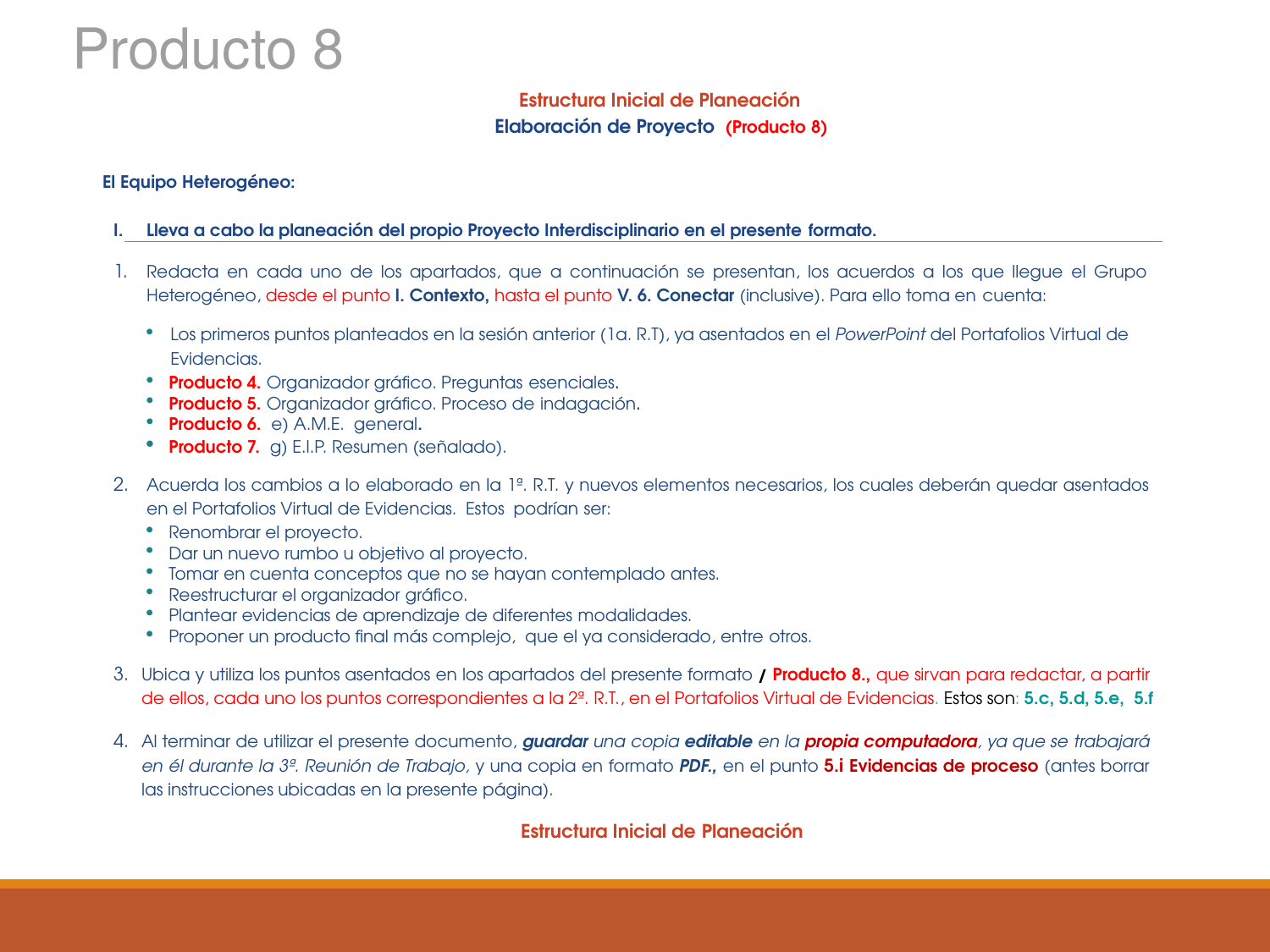

Producto 8
Estructura Inicial de Planeación  Elaboración de Proyecto  (Producto 8)
El Equipo Heterogéneo:

Lleva a cabo la planeación del propio Proyecto Interdisciplinario en el presente formato.
Redacta en cada uno de los apartados, que a continuación se presentan, los acuerdos a los que llegue el Grupo  Heterogéneo, desde el punto I. Contexto, hasta el punto V. 6. Conectar (inclusive). Para ello toma en cuenta:
Los primeros puntos planteados en la sesión anterior (1a. R.T), ya asentados en el PowerPoint del Portafolios Virtual de  Evidencias.
Producto 4. Organizador gráfico. Preguntas esenciales.
Producto 5. Organizador gráfico. Proceso de indagación.
Producto 6.  e) A.M.E.  general.
Producto 7.  g) E.I.P. Resumen (señalado).
Acuerda los cambios a lo elaborado en la 1ª. R.T. y nuevos elementos necesarios, los cuales deberán quedar asentados  en el Portafolios Virtual de Evidencias.  Estos  podrían ser:
Renombrar el proyecto.
Dar un nuevo rumbo u objetivo al proyecto.
Tomar en cuenta conceptos que no se hayan contemplado antes.
Reestructurar el organizador gráfico.
Plantear evidencias de aprendizaje de diferentes modalidades.
Proponer un producto final más complejo,  que el ya considerado, entre otros.
Ubica y utiliza los puntos asentados en los apartados del presente formato / Producto 8., que sirvan para redactar, a partir  de ellos, cada uno los puntos correspondientes a la 2ª. R.T., en el Portafolios Virtual de Evidencias. Estos son: 5.c, 5.d, 5.e,  5.f

Al terminar de utilizar el presente documento, guardar una copia editable en la propia computadora, ya que se trabajará  en él durante la 3ª. Reunión de Trabajo, y una copia en formato PDF., en el punto 5.i Evidencias de proceso (antes borrar  las instrucciones ubicadas en la presente página).

Estructura Inicial de Planeación